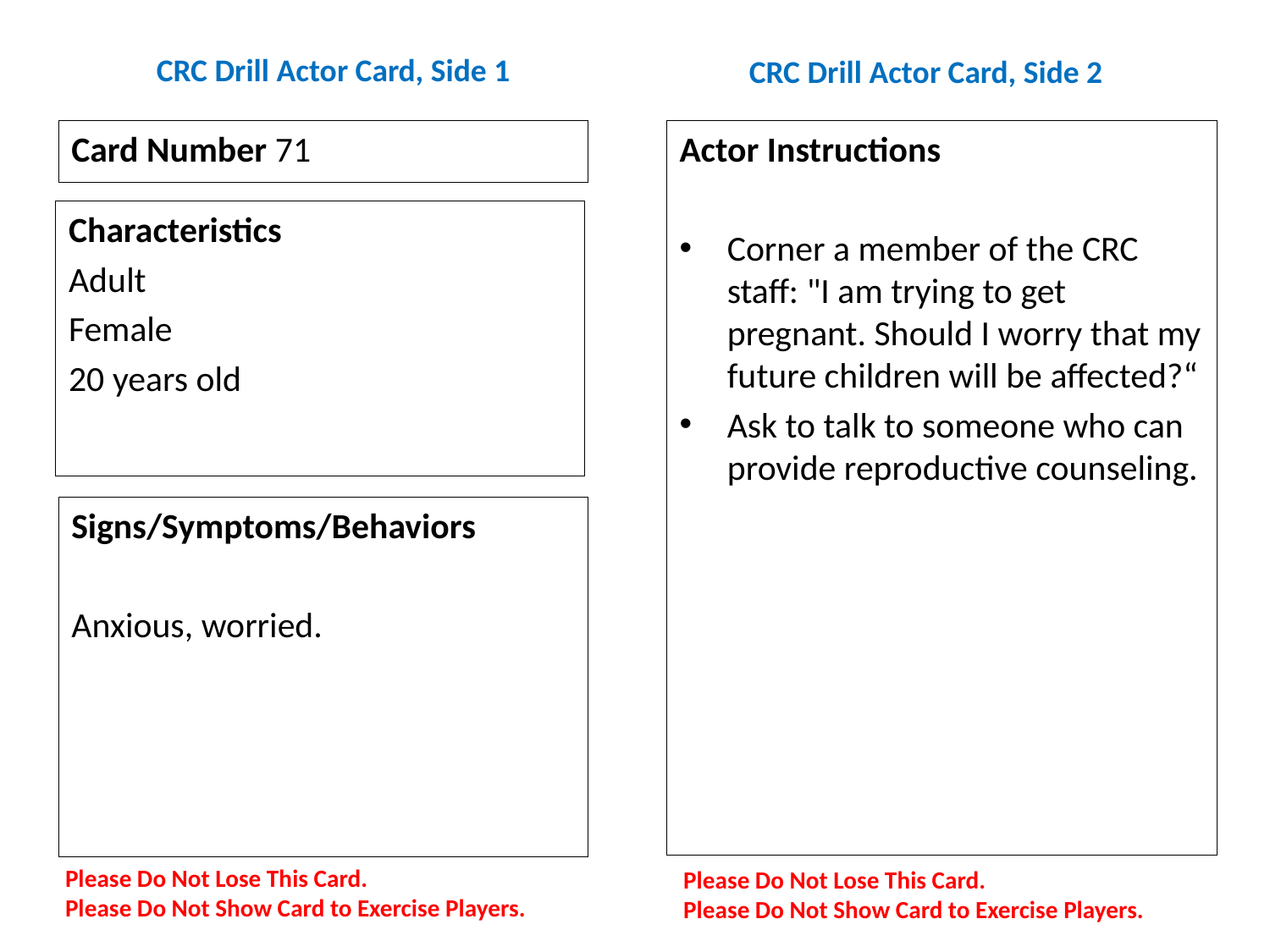

# CRC Drill Actor Card, Side 1
CRC Drill Actor Card, Side 2
Card Number 71
Actor Instructions

Corner a member of the CRC staff: "I am trying to get pregnant. Should I worry that my future children will be affected?“
Ask to talk to someone who can provide reproductive counseling.
Characteristics
Adult
Female
20 years old

Signs/Symptoms/Behaviors

Anxious, worried.
Please Do Not Lose This Card.
Please Do Not Show Card to Exercise Players.
Please Do Not Lose This Card.
Please Do Not Show Card to Exercise Players.